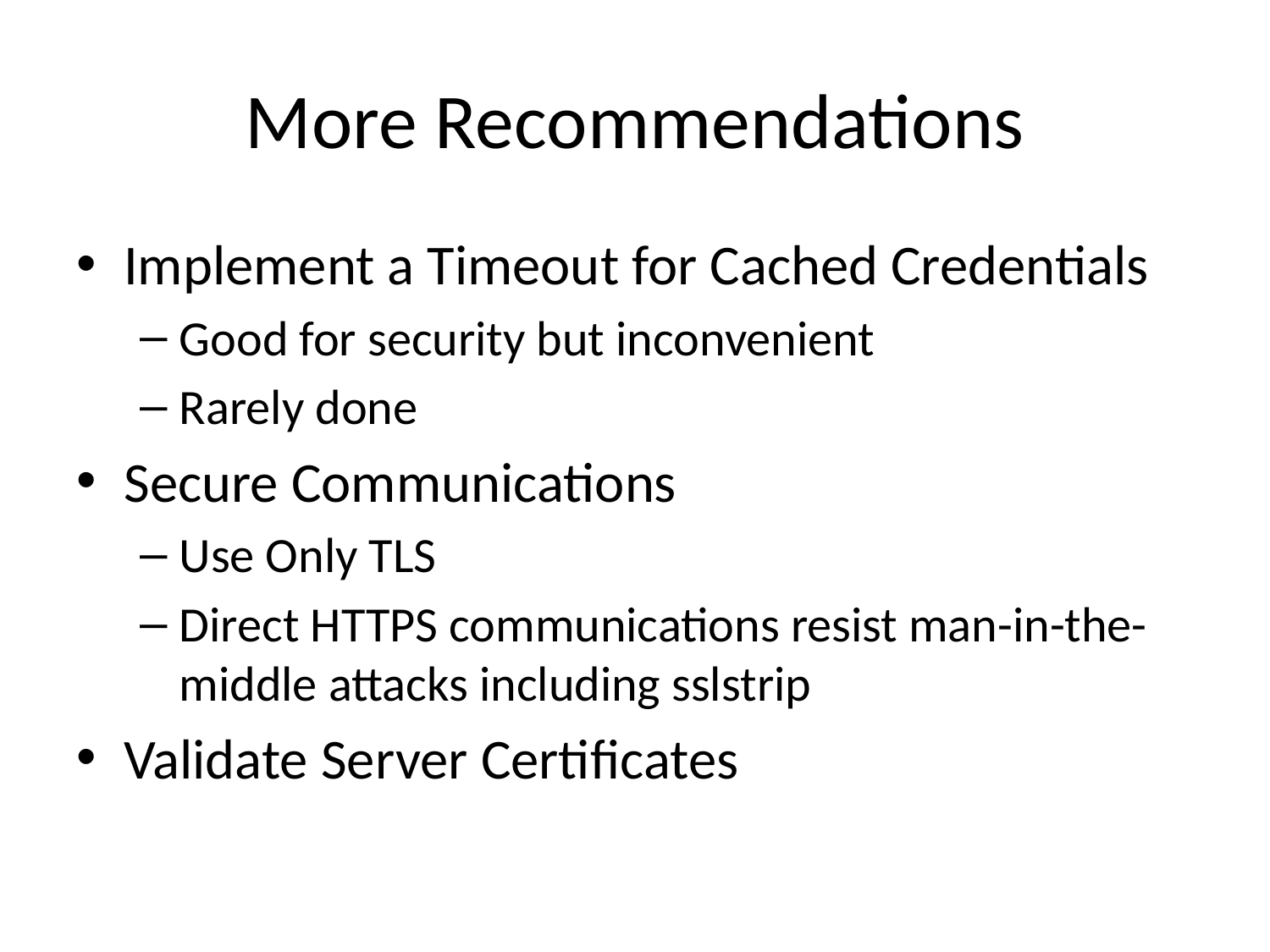

# More Recommendations
Implement a Timeout for Cached Credentials
Good for security but inconvenient
Rarely done
Secure Communications
Use Only TLS
Direct HTTPS communications resist man-in-the-middle attacks including sslstrip
Validate Server Certificates